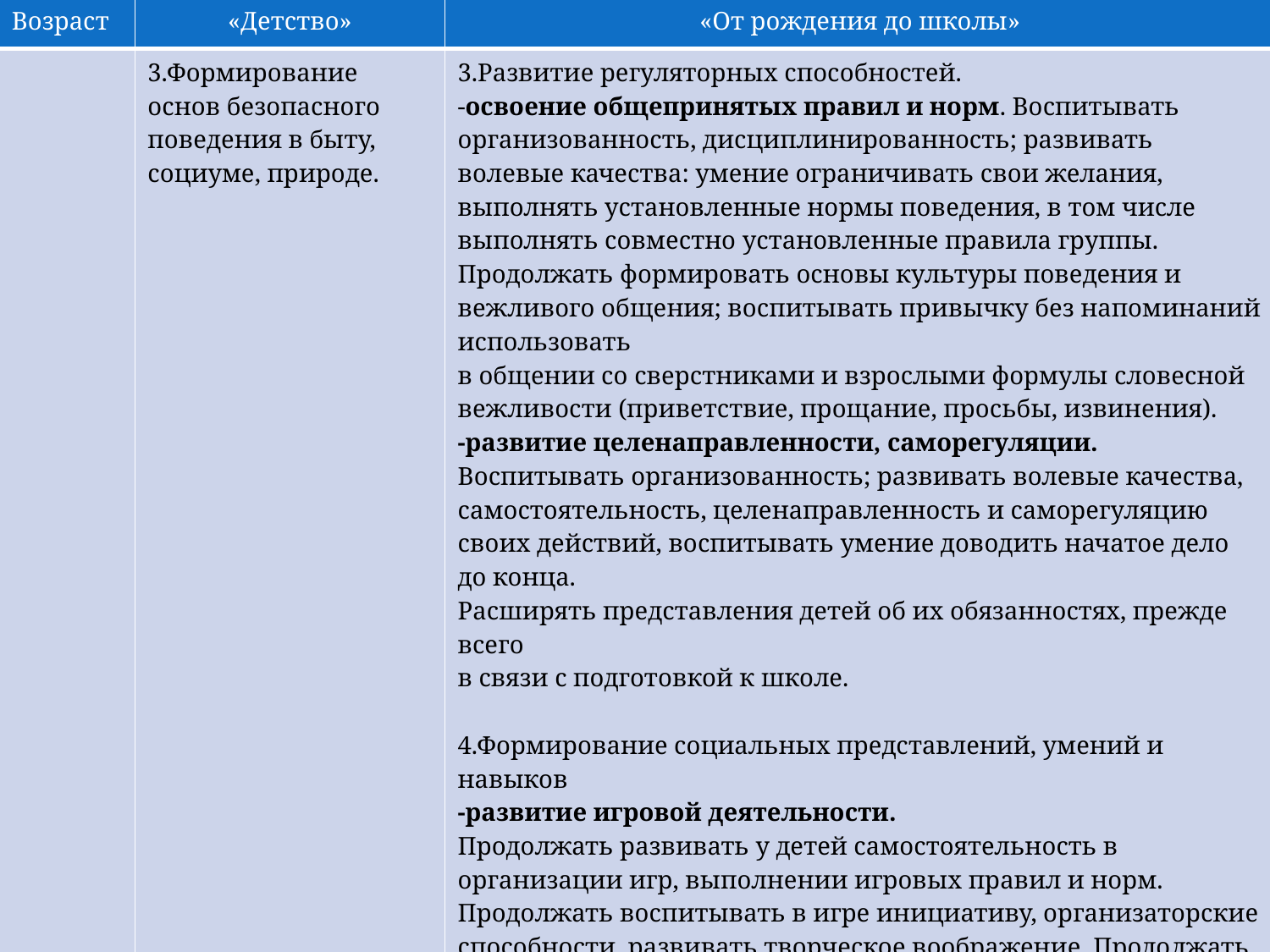

| Возраст | «Детство» | «От рождения до школы» |
| --- | --- | --- |
|  | 3.Формирование основ безопасного поведения в быту, социуме, природе. | 3.Развитие регуляторных способностей. -освоение общепринятых правил и норм. Воспитывать организованность, дисциплинированность; развивать волевые качества: умение ограничивать свои желания, выполнять установленные нормы поведения, в том числе выполнять совместно установленные правила группы. Продолжать формировать основы культуры поведения и вежливого общения; воспитывать привычку без напоминаний использовать в общении со сверстниками и взрослыми формулы словесной вежливости (приветствие, прощание, просьбы, извинения). -развитие целенаправленности, саморегуляции. Воспитывать организованность; развивать волевые качества, самостоятельность, целенаправленность и саморегуляцию своих действий, воспитывать умение доводить начатое дело до конца. Расширять представления детей об их обязанностях, прежде всего в связи с подготовкой к школе. 4.Формирование социальных представлений, умений и навыков -развитие игровой деятельности. Продолжать развивать у детей самостоятельность в организации игр, выполнении игровых правил и норм. Продолжать воспитывать в игре инициативу, организаторские способности, развивать творческое воображение. Продолжать учить детей брать на себя различные роли в соответствии с сюжетом игры; использовать атрибуты, конструкторы, строительный материал, побуждать детей по-своему обустраивать собственную игру, самостоятельно подбирать и создавать недостающие для игры предметы (билеты для игры в театр, деньги для покупок). Способствовать творческому использованию в играх представлений об окружающей жизни, впечатлений от произведений литературы, мультфильмов. |
#